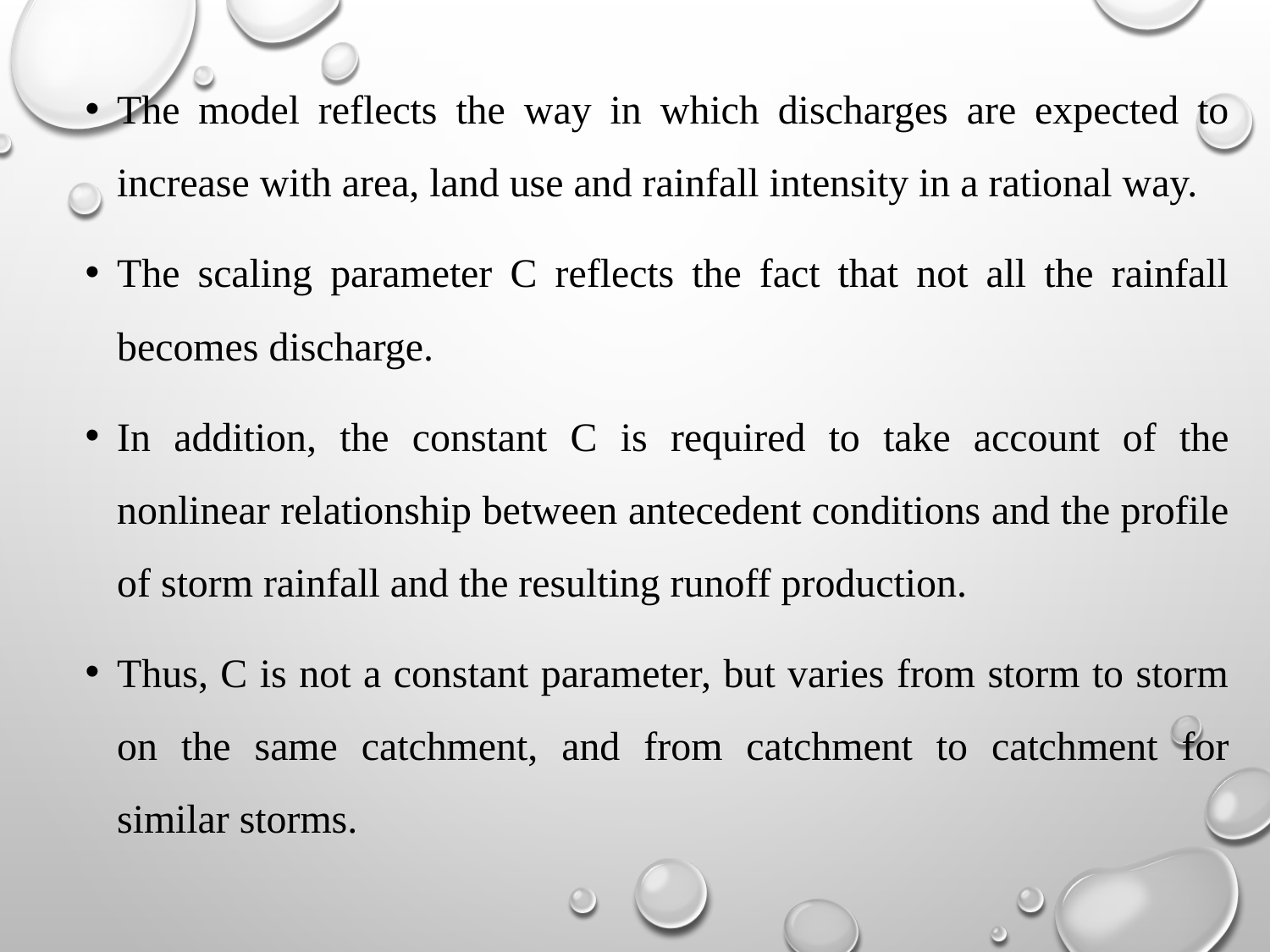

The model reflects the way in which discharges are expected to increase with area, land use and rainfall intensity in a rational way.
The scaling parameter C reflects the fact that not all the rainfall becomes discharge.
In addition, the constant C is required to take account of the nonlinear relationship between antecedent conditions and the profile of storm rainfall and the resulting runoff production.
Thus, C is not a constant parameter, but varies from storm to storm on the same catchment, and from catchment to catchment for similar storms.